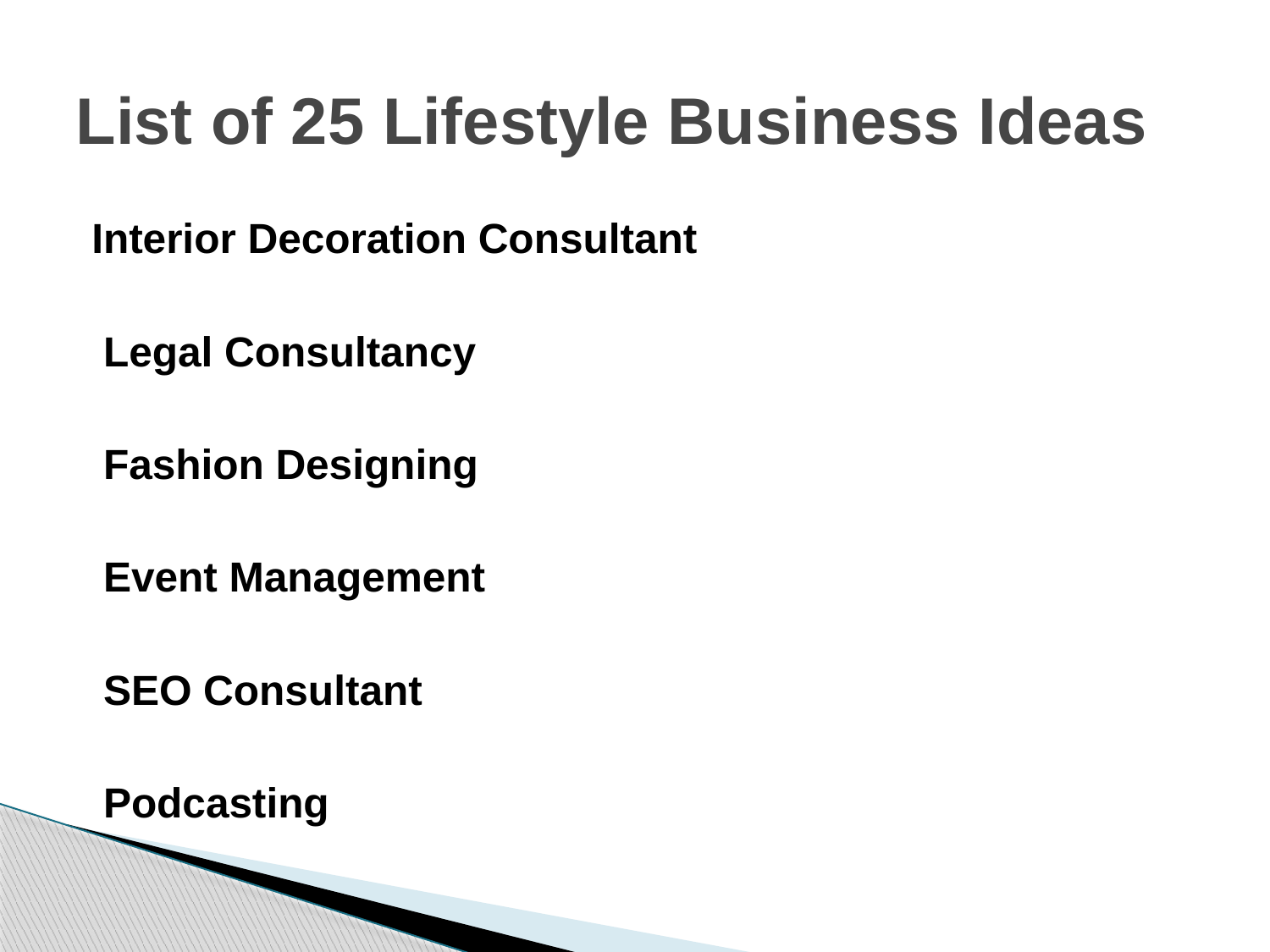

# List of 25 Lifestyle Business Ideas
Interior Decoration Consultant

 Legal Consultancy

 Fashion Designing

 Event Management

 SEO Consultant

 Podcasting